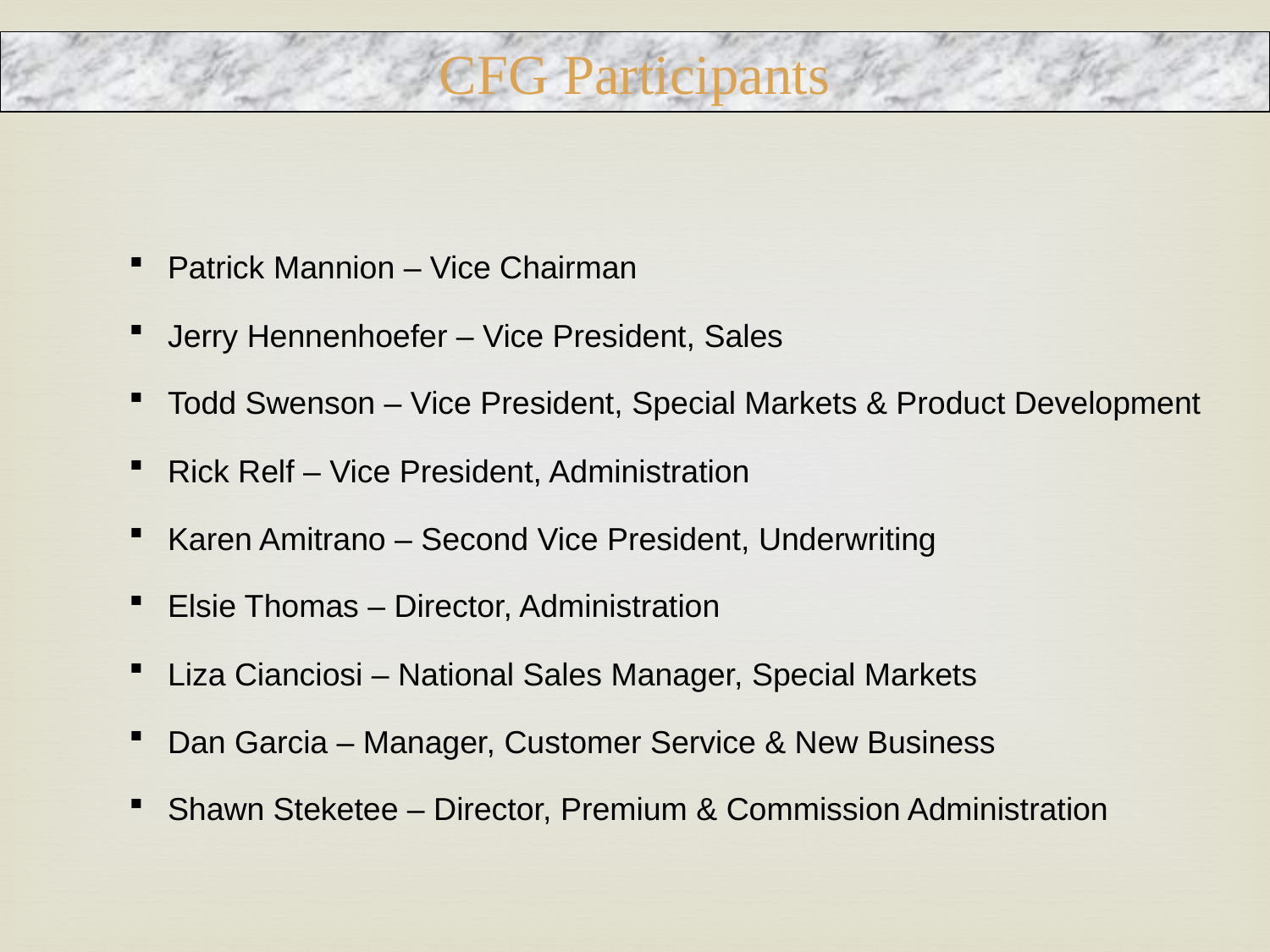

CFG Participants
 Patrick Mannion – Vice Chairman
 Jerry Hennenhoefer – Vice President, Sales
 Todd Swenson – Vice President, Special Markets & Product Development
 Rick Relf – Vice President, Administration
 Karen Amitrano – Second Vice President, Underwriting
 Elsie Thomas – Director, Administration
 Liza Cianciosi – National Sales Manager, Special Markets
 Dan Garcia – Manager, Customer Service & New Business
 Shawn Steketee – Director, Premium & Commission Administration